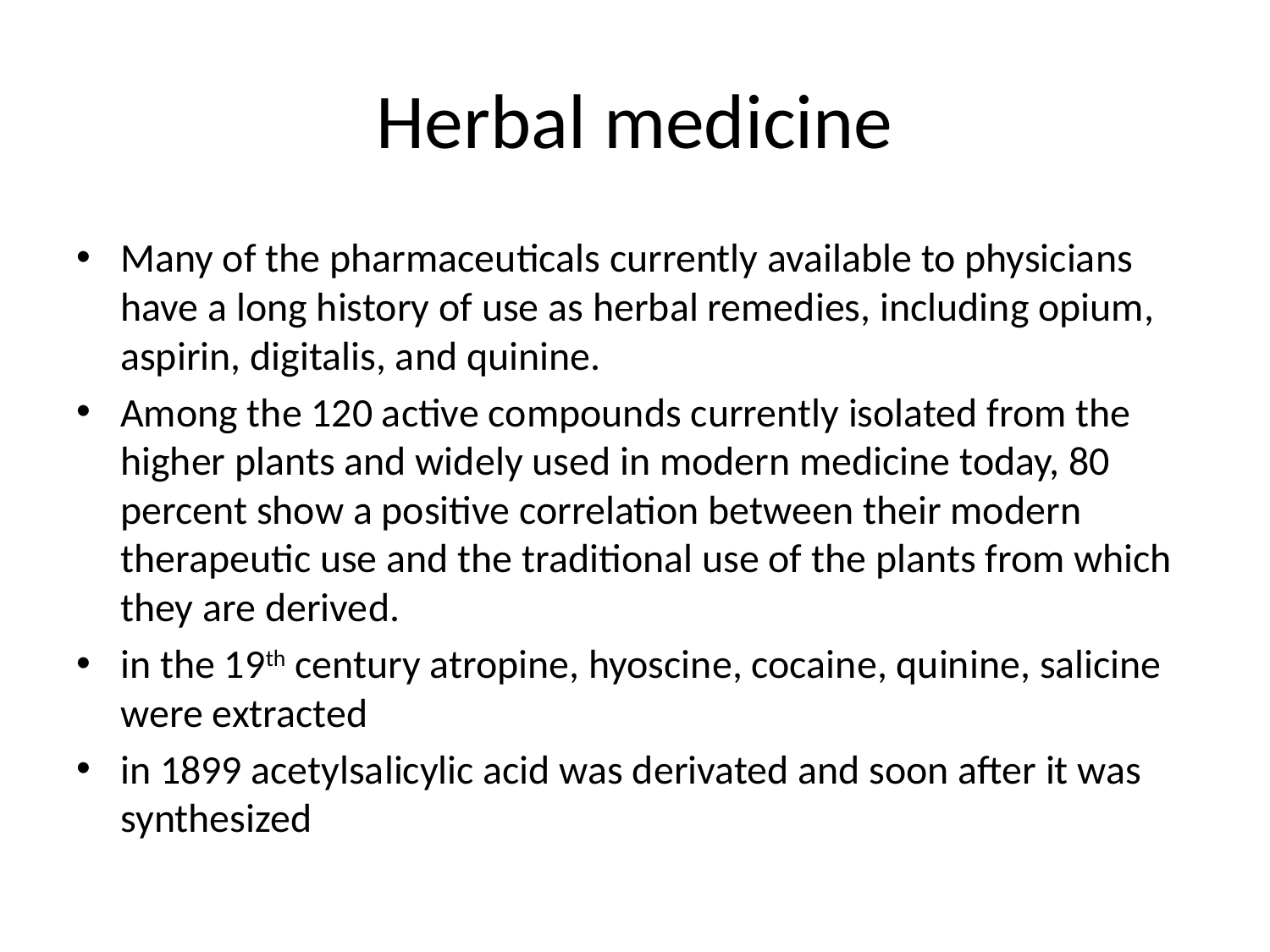

# Herbal medicine
Many of the pharmaceuticals currently available to physicians have a long history of use as herbal remedies, including opium, aspirin, digitalis, and quinine.
Among the 120 active compounds currently isolated from the higher plants and widely used in modern medicine today, 80 percent show a positive correlation between their modern therapeutic use and the traditional use of the plants from which they are derived.
in the 19th century atropine, hyoscine, cocaine, quinine, salicine  were extracted
in 1899 acetylsalicylic acid was derivated and soon after it was synthesized